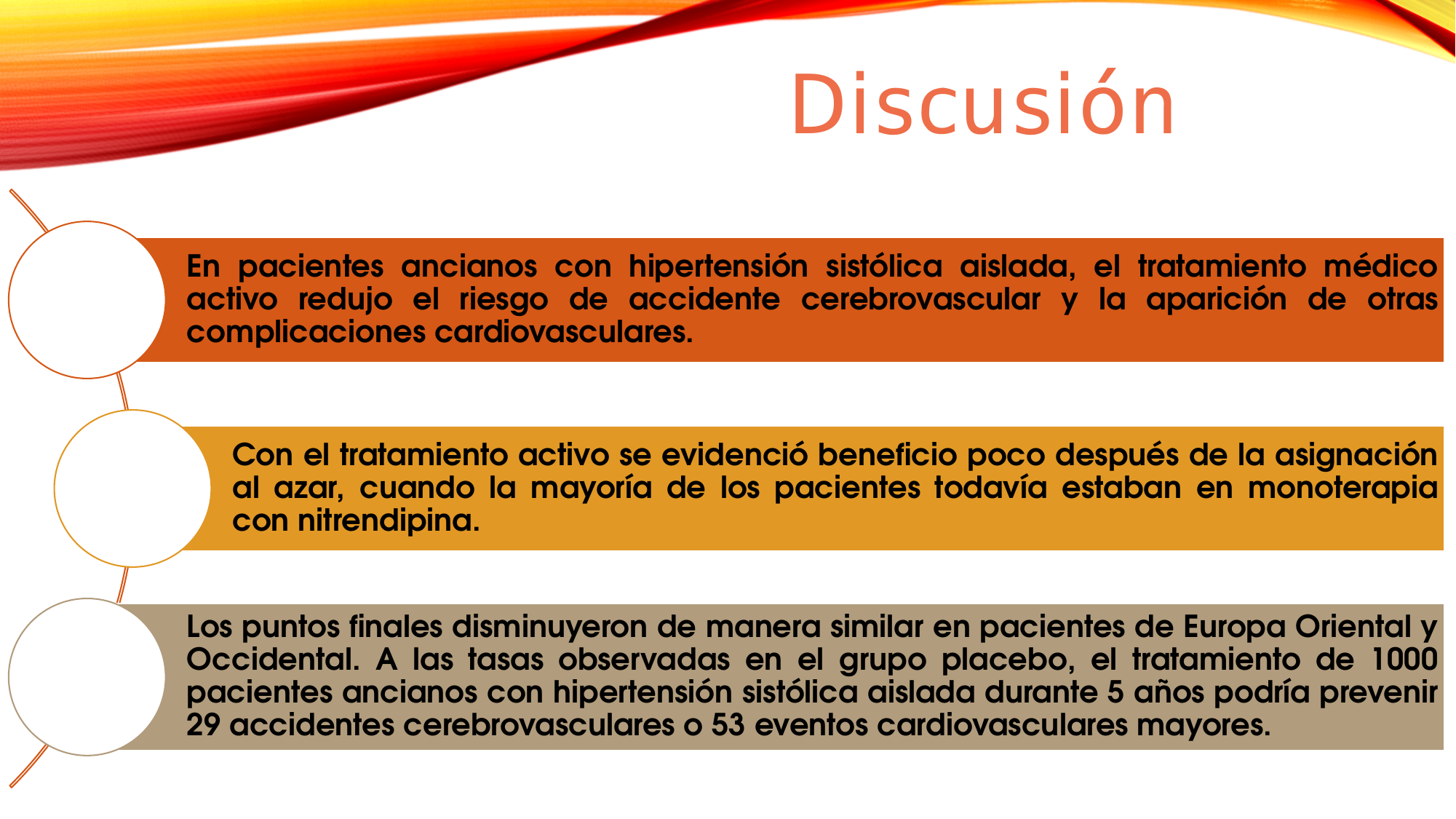

Discusión
En pacientes ancianos con hipertensión sistólica aislada, el tratamiento médico activo redujo el riesgo de accidente cerebrovascular y la aparición de otras complicaciones cardiovasculares.
Con el tratamiento activo se evidenció beneficio poco después de la asignación al azar, cuando la mayoría de los pacientes todavía estaban en monoterapia con nitrendipina.
Los puntos finales disminuyeron de manera similar en pacientes de Europa Oriental y Occidental. A las tasas observadas en el grupo placebo, el tratamiento de 1000 pacientes ancianos con hipertensión sistólica aislada durante 5 años podría prevenir 29 accidentes cerebrovasculares o 53 eventos cardiovasculares mayores.